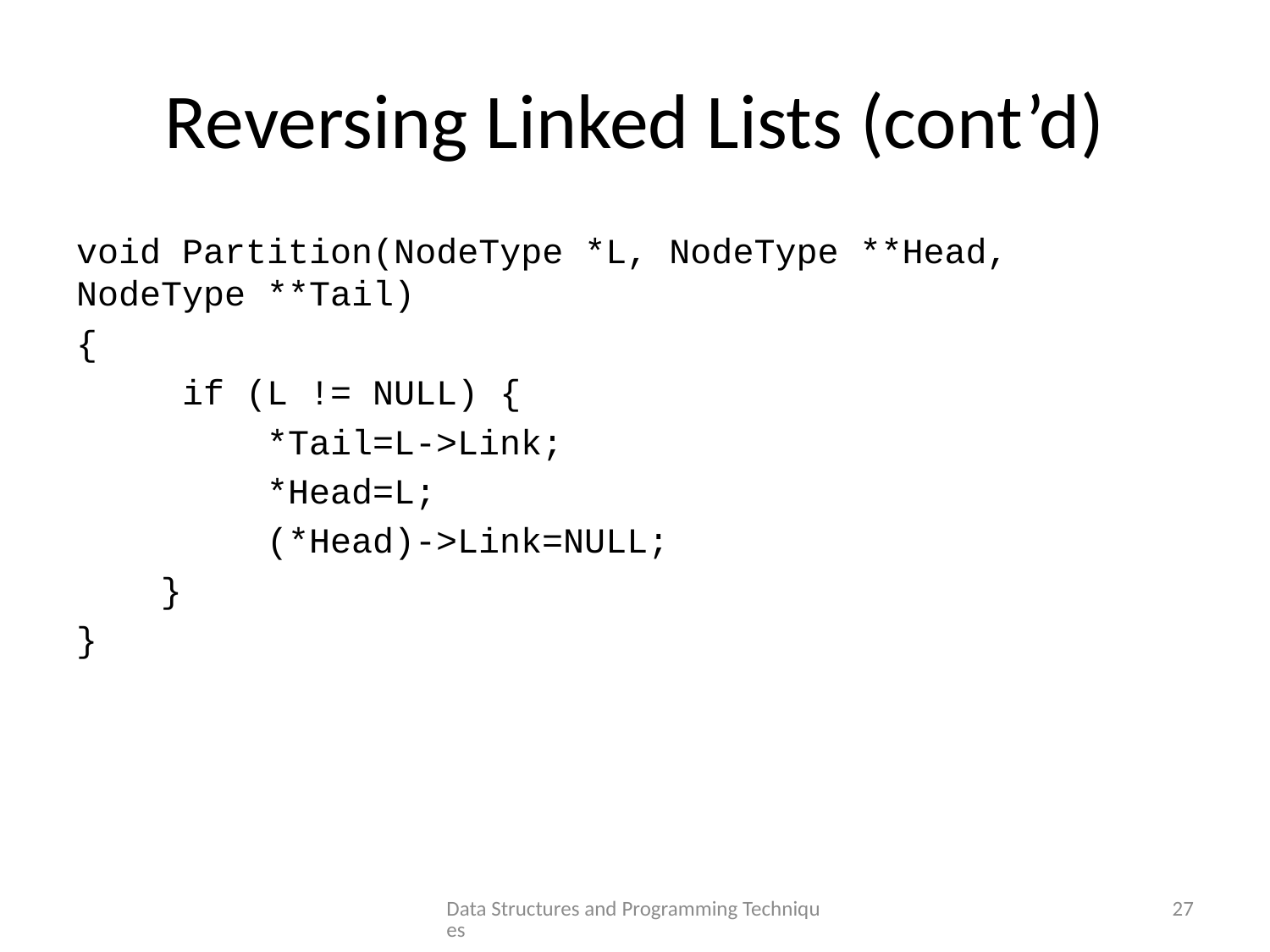

# Reversing Linked Lists (cont’d)
void Partition(NodeType *L, NodeType **Head, NodeType **Tail)
{
     if (L != NULL) {
         *Tail=L->Link;
         *Head=L;
         (*Head)->Link=NULL;
    }
}
Data Structures and Programming Techniques
27